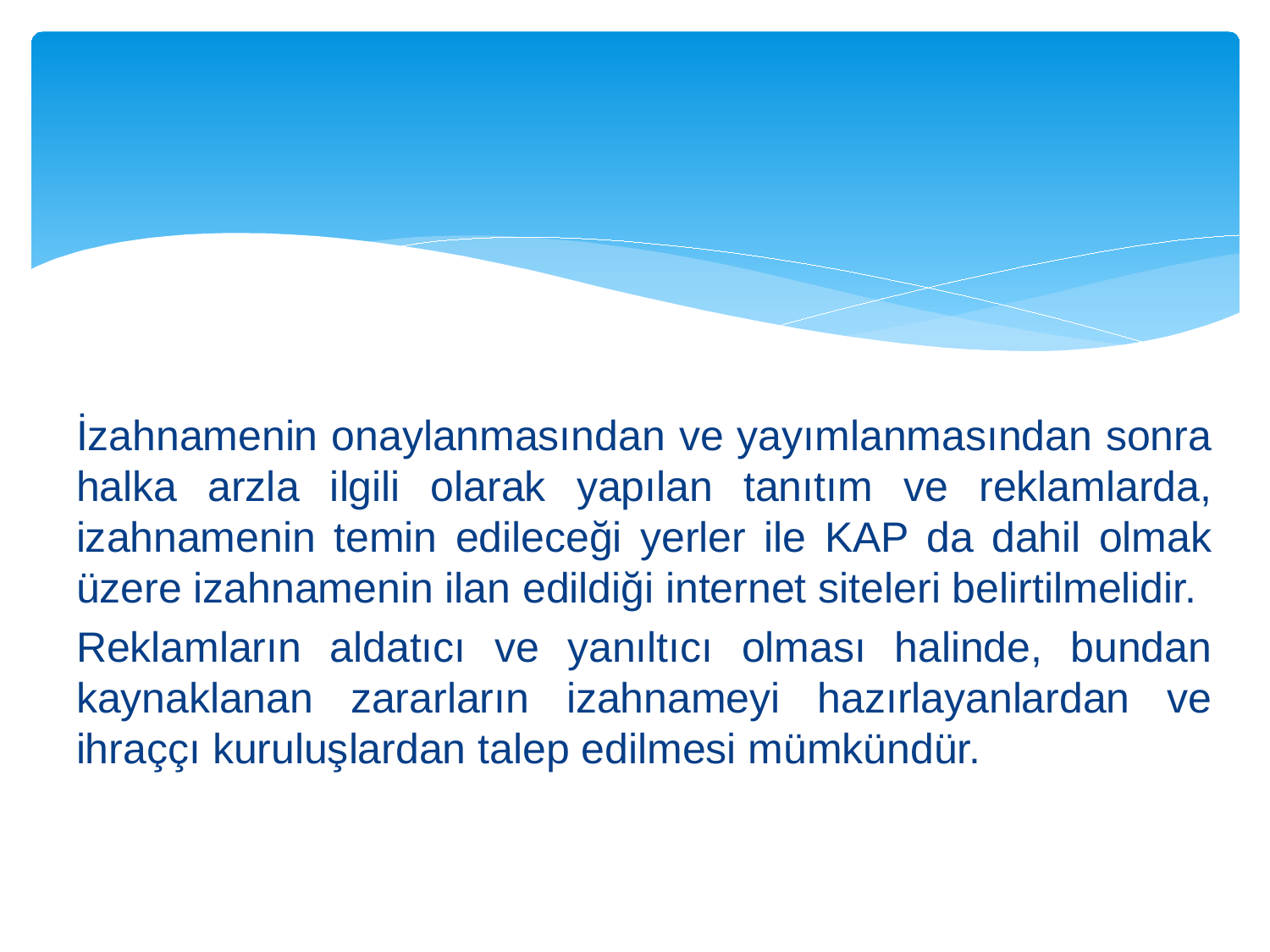

#

İzahnamenin onaylanmasından ve yayımlanmasından sonra halka arzla ilgili olarak yapılan tanıtım ve reklamlarda, izahnamenin temin edileceği yerler ile KAP da dahil olmak üzere izahnamenin ilan edildiği internet siteleri belirtilmelidir.
Reklamların aldatıcı ve yanıltıcı olması halinde, bundan kaynaklanan zararların izahnameyi hazırlayanlardan ve ihraççı kuruluşlardan talep edilmesi mümkündür.